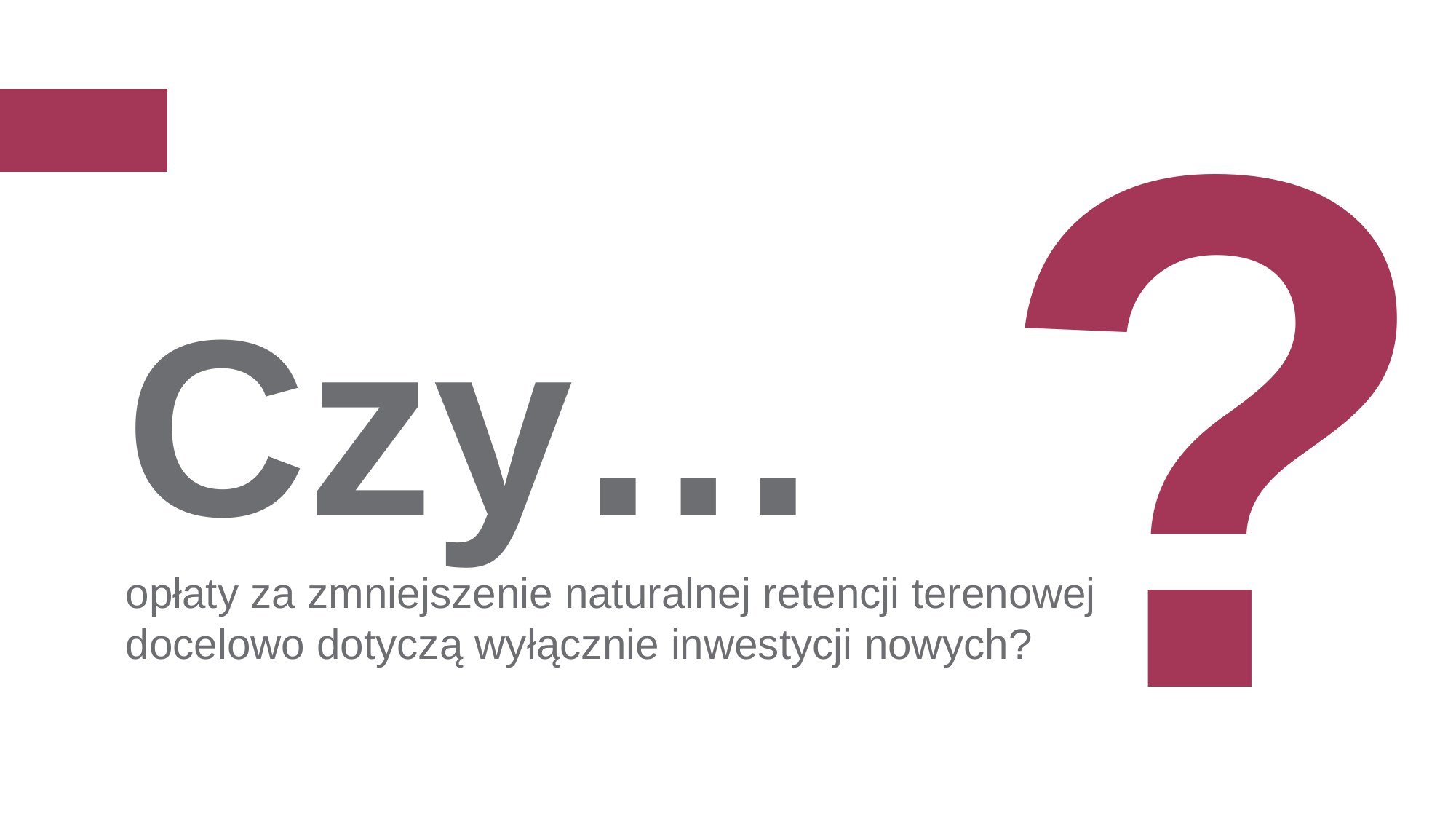

?
Czy…
opłaty za zmniejszenie naturalnej retencji terenowej docelowo dotyczą wyłącznie inwestycji nowych?